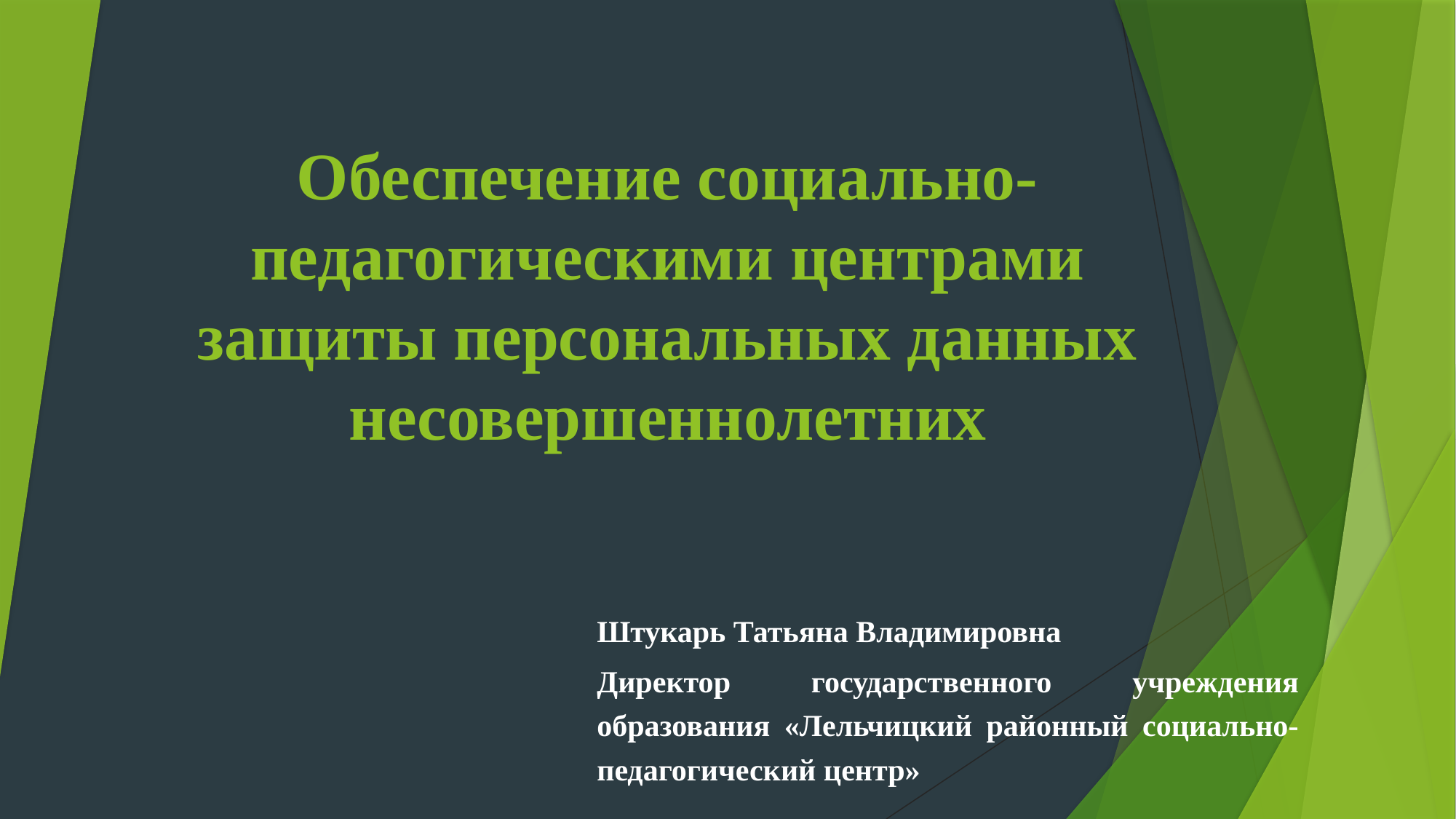

# Обеспечение социально-педагогическими центрами защиты персональных данных несовершеннолетних
Штукарь Татьяна Владимировна
Директор государственного учреждения образования «Лельчицкий районный социально-педагогический центр»